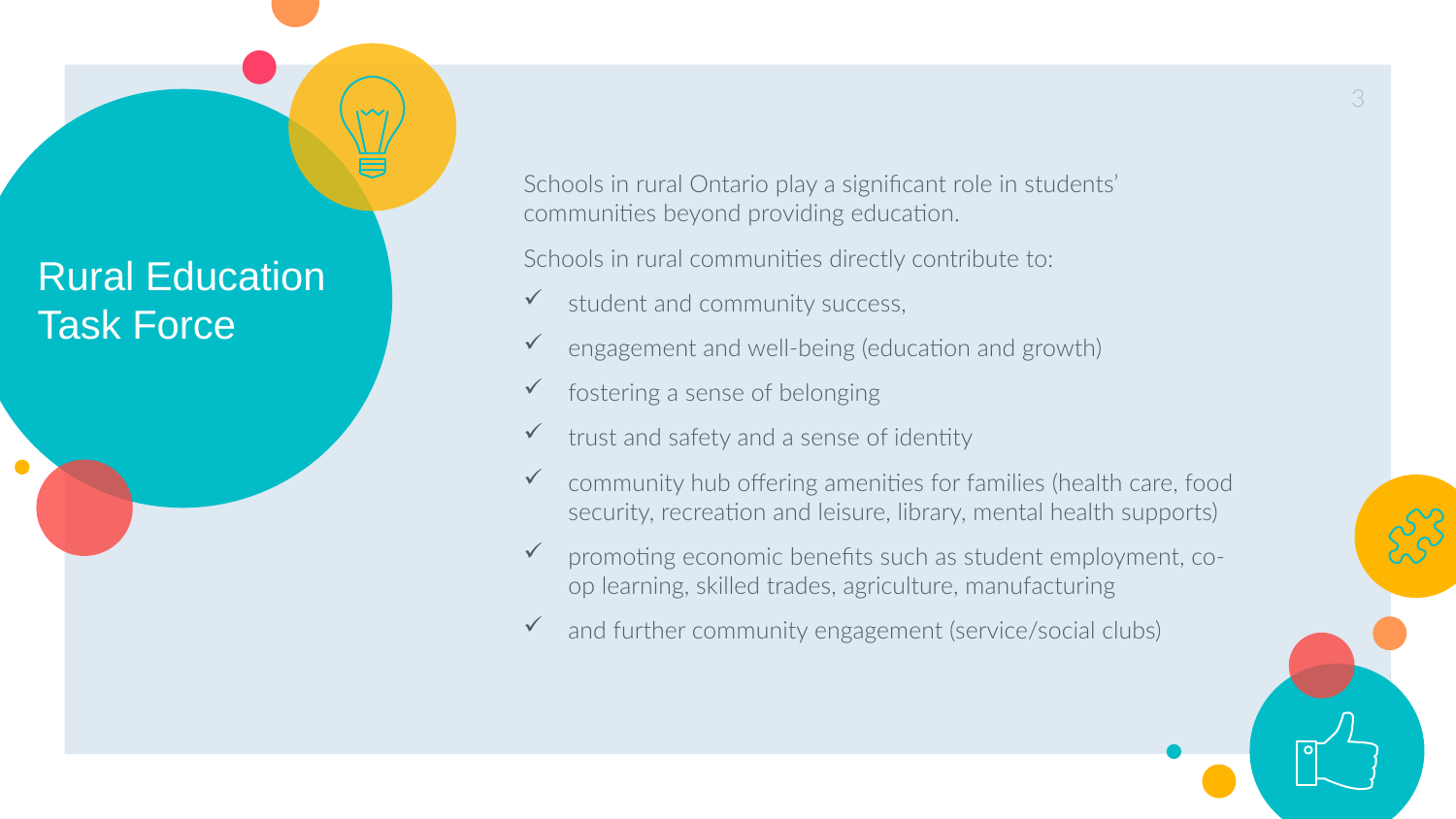

3
# Rural Education Task Force
Schools in rural Ontario play a significant role in students’ communities beyond providing education.
Schools in rural communities directly contribute to:
student and community success,
engagement and well-being (education and growth)
fostering a sense of belonging
trust and safety and a sense of identity
community hub offering amenities for families (health care, food security, recreation and leisure, library, mental health supports)
promoting economic benefits such as student employment, co-op learning, skilled trades, agriculture, manufacturing
and further community engagement (service/social clubs)